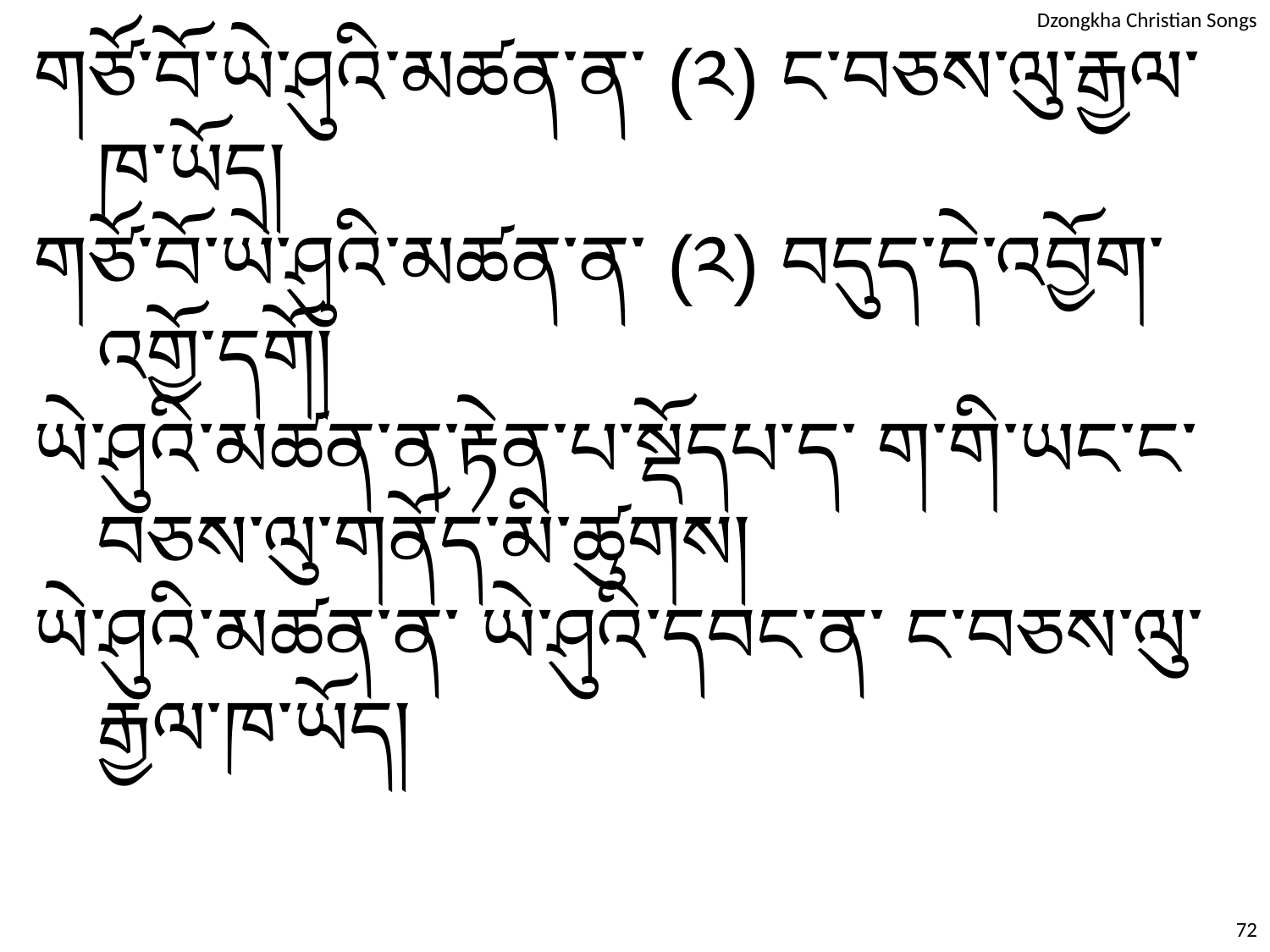

གཙོ་བོ་ཡེ་ཤུའི་མཚན་ན་ (༢) ང་བཅས་ལུ་རྒྱལ་ཁ་ཡོད།
གཙོ་བོ་ཡེ་ཤུའི་མཚན་ན་ (༢) བདུད་དེ་འབྱོག་འགྱོ་དགོ།
ཡེ་ཤུའི་མཚན་ན་རྟེན་པ་སྡོདཔ་ད་ ག་གི་ཡང་ང་བཅས་ལུ་གནོད་མི་ཚུགས།
ཡེ་ཤུའི་མཚན་ན་ ཡེ་ཤུའི་དབང་ན་ ང་བཅས་ལུ་རྒྱལ་ཁ་ཡོད།
72